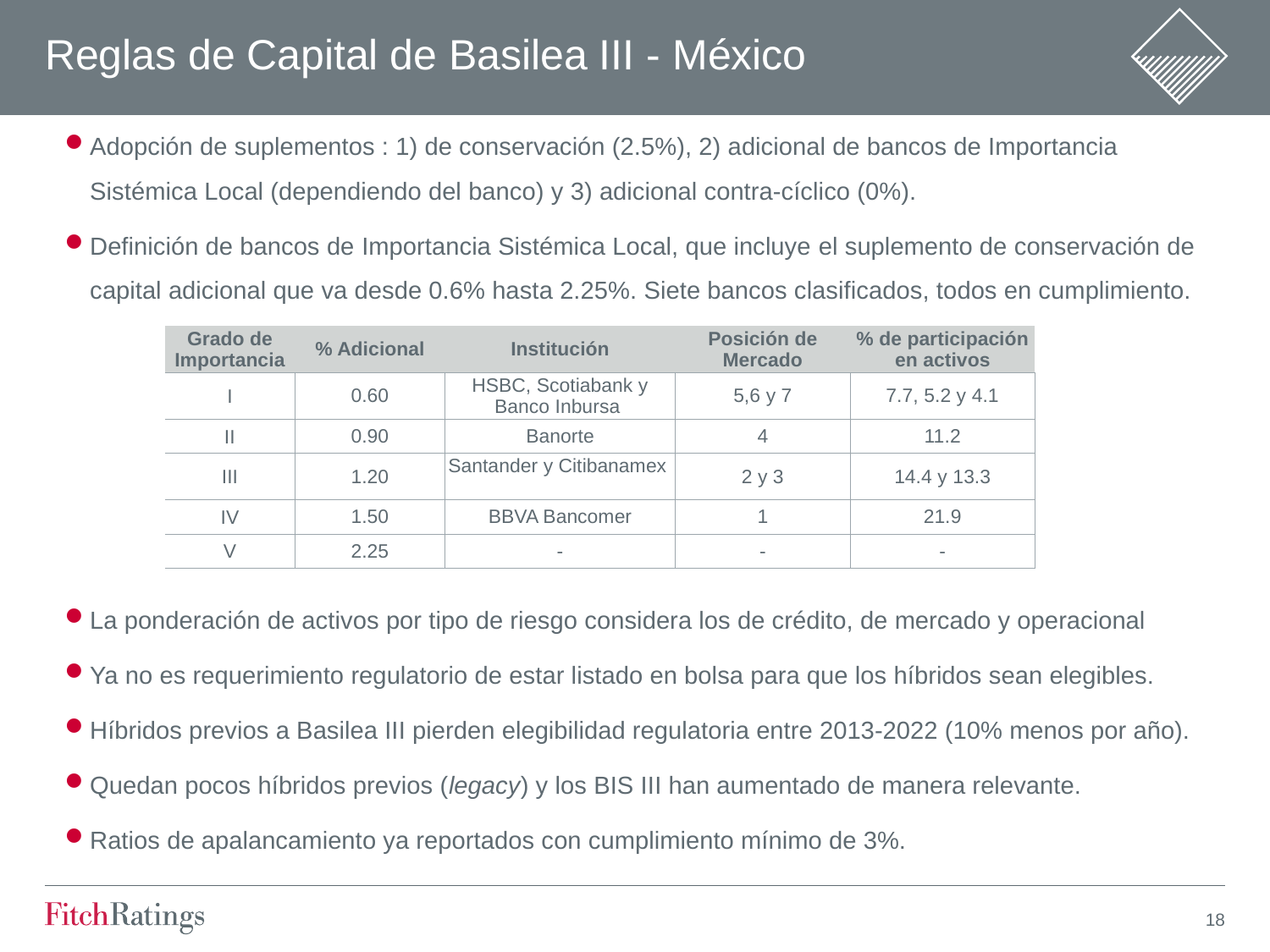

# Reglas de Capital de Basilea III - México
Adopción de suplementos : 1) de conservación (2.5%), 2) adicional de bancos de Importancia Sistémica Local (dependiendo del banco) y 3) adicional contra-cíclico (0%).
Definición de bancos de Importancia Sistémica Local, que incluye el suplemento de conservación de capital adicional que va desde 0.6% hasta 2.25%. Siete bancos clasificados, todos en cumplimiento.

La ponderación de activos por tipo de riesgo considera los de crédito, de mercado y operacional
Ya no es requerimiento regulatorio de estar listado en bolsa para que los híbridos sean elegibles.
Híbridos previos a Basilea III pierden elegibilidad regulatoria entre 2013-2022 (10% menos por año).
Quedan pocos híbridos previos (legacy) y los BIS III han aumentado de manera relevante.
Ratios de apalancamiento ya reportados con cumplimiento mínimo de 3%.

| Grado de Importancia | % Adicional | Institución | Posición de Mercado | % de participación en activos |
| --- | --- | --- | --- | --- |
| I | 0.60 | HSBC, Scotiabank y Banco Inbursa | 5,6 y 7 | 7.7, 5.2 y 4.1 |
| II | 0.90 | Banorte | 4 | 11.2 |
| III | 1.20 | Santander y Citibanamex | 2 y 3 | 14.4 y 13.3 |
| IV | 1.50 | BBVA Bancomer | 1 | 21.9 |
| V | 2.25 | - | - | - |